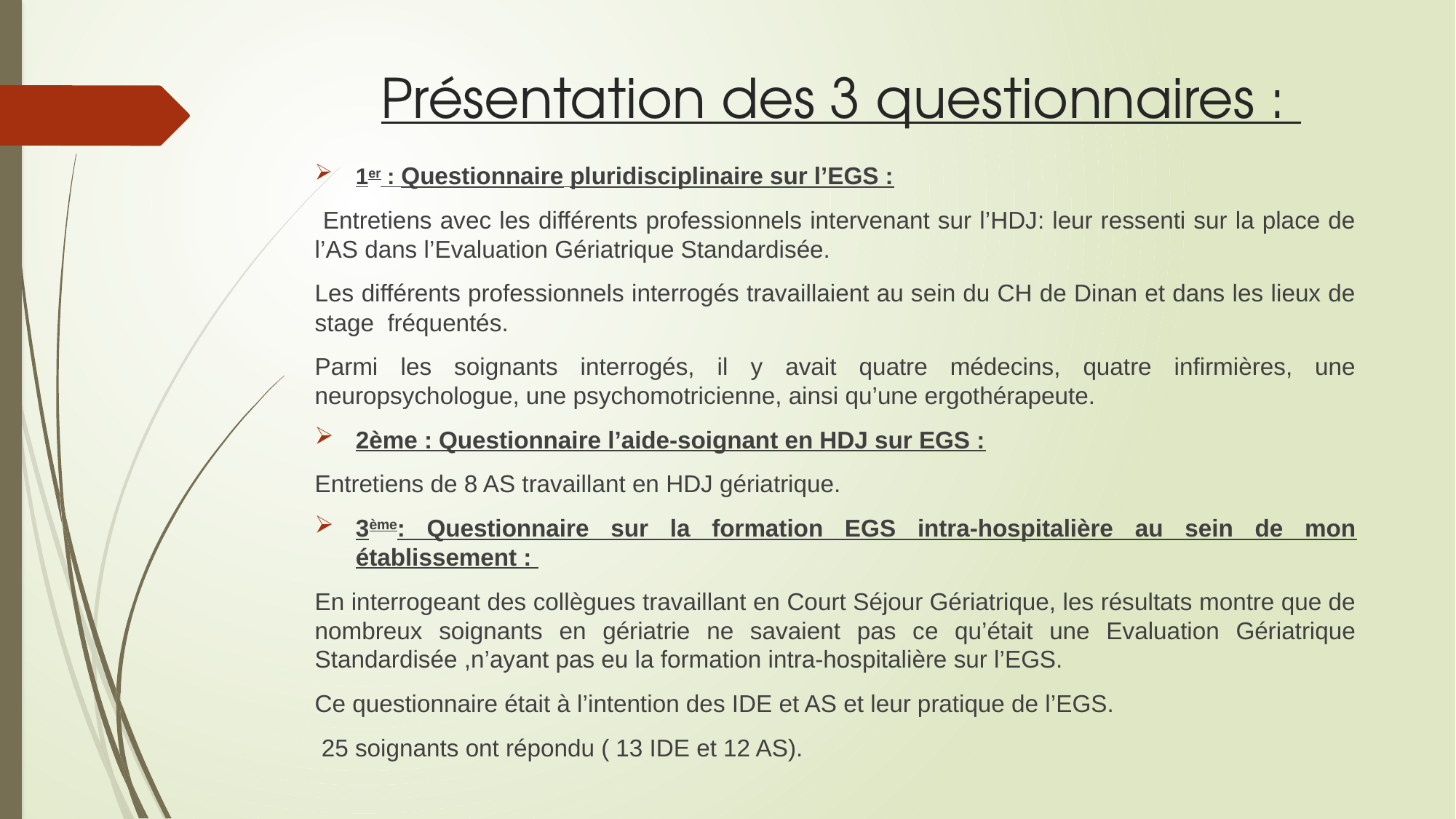

# Présentation des 3 questionnaires :
1er : Questionnaire pluridisciplinaire sur l’EGS :
 Entretiens avec les différents professionnels intervenant sur l’HDJ: leur ressenti sur la place de l’AS dans l’Evaluation Gériatrique Standardisée.
Les différents professionnels interrogés travaillaient au sein du CH de Dinan et dans les lieux de stage  fréquentés.
Parmi les soignants interrogés, il y avait quatre médecins, quatre infirmières, une neuropsychologue, une psychomotricienne, ainsi qu’une ergothérapeute.
2ème : Questionnaire l’aide-soignant en HDJ sur EGS :
Entretiens de 8 AS travaillant en HDJ gériatrique.
3ème: Questionnaire sur la formation EGS intra-hospitalière au sein de mon établissement :
En interrogeant des collègues travaillant en Court Séjour Gériatrique, les résultats montre que de nombreux soignants en gériatrie ne savaient pas ce qu’était une Evaluation Gériatrique Standardisée ,n’ayant pas eu la formation intra-hospitalière sur l’EGS.
Ce questionnaire était à l’intention des IDE et AS et leur pratique de l’EGS.
 25 soignants ont répondu ( 13 IDE et 12 AS).